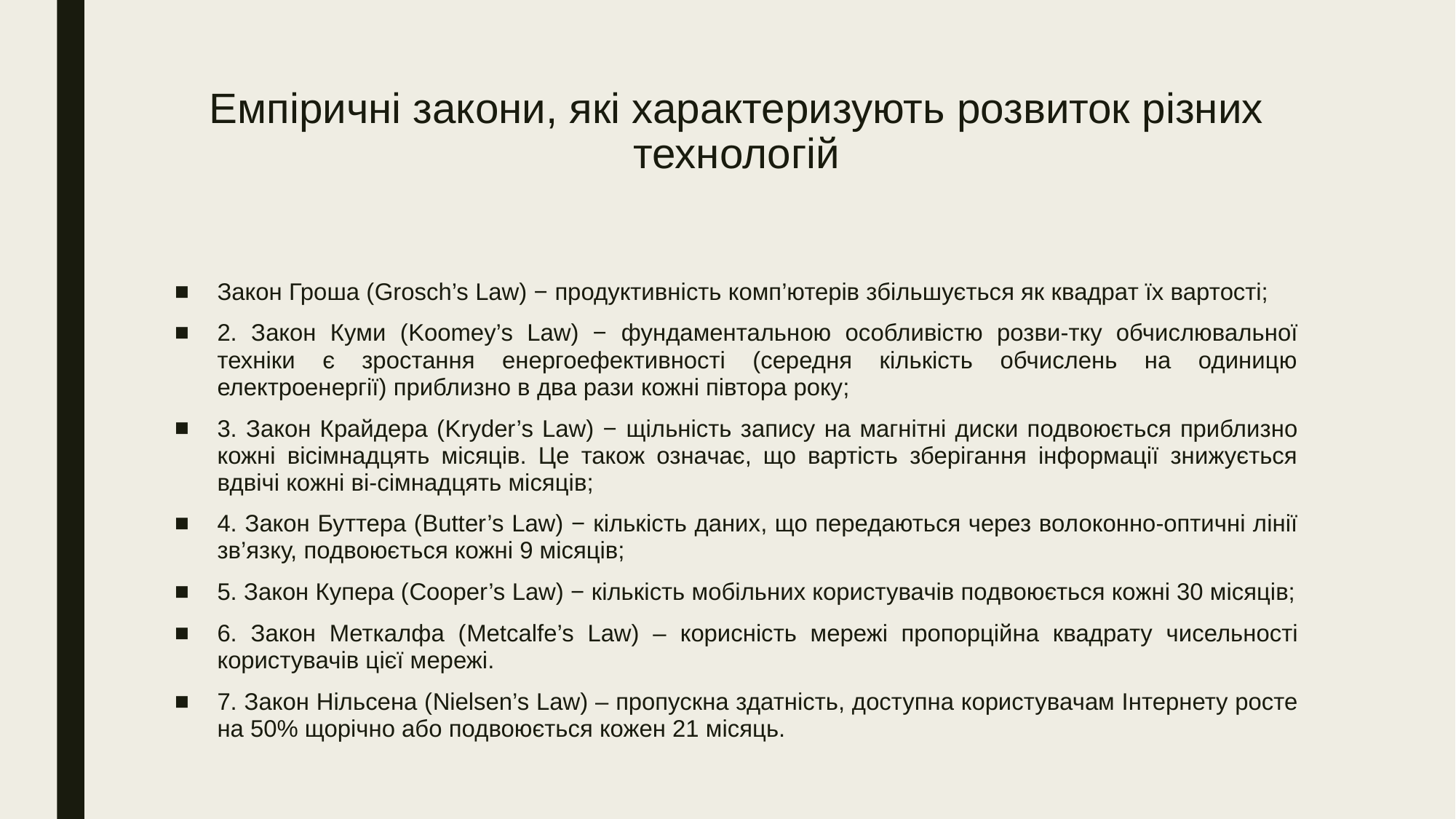

# Емпіричні закони, які характеризують розвиток різних технологій
Закон Гроша (Grosch’s Law) − продуктивність комп’ютерів збільшується як квадрат їх вартості;
2. Закон Куми (Koomey’s Law) − фундаментальною особливістю розви-тку обчислювальної техніки є зростання енергоефективності (середня кількість обчислень на одиницю електроенергії) приблизно в два рази кожні півтора року;
3. Закон Крайдера (Kryder’s Law) − щільність запису на магнітні диски подвоюється приблизно кожні вісімнадцять місяців. Це також означає, що вартість зберігання інформації знижується вдвічі кожні ві-сімнадцять місяців;
4. Закон Буттера (Butter’s Law) − кількість даних, що передаються через волоконно-оптичні лінії зв’язку, подвоюється кожні 9 місяців;
5. Закон Купера (Cooper’s Law) − кількість мобільних користувачів подвоюється кожні 30 місяців;
6. Закон Меткалфа (Metcalfe’s Law) – корисність мережі пропорційна квадрату чисельності користувачів цієї мережі.
7. Закон Нільсена (Nielsen’s Law) – пропускна здатність, доступна користувачам Інтернету росте на 50% щорічно або подвоюється кожен 21 місяць.